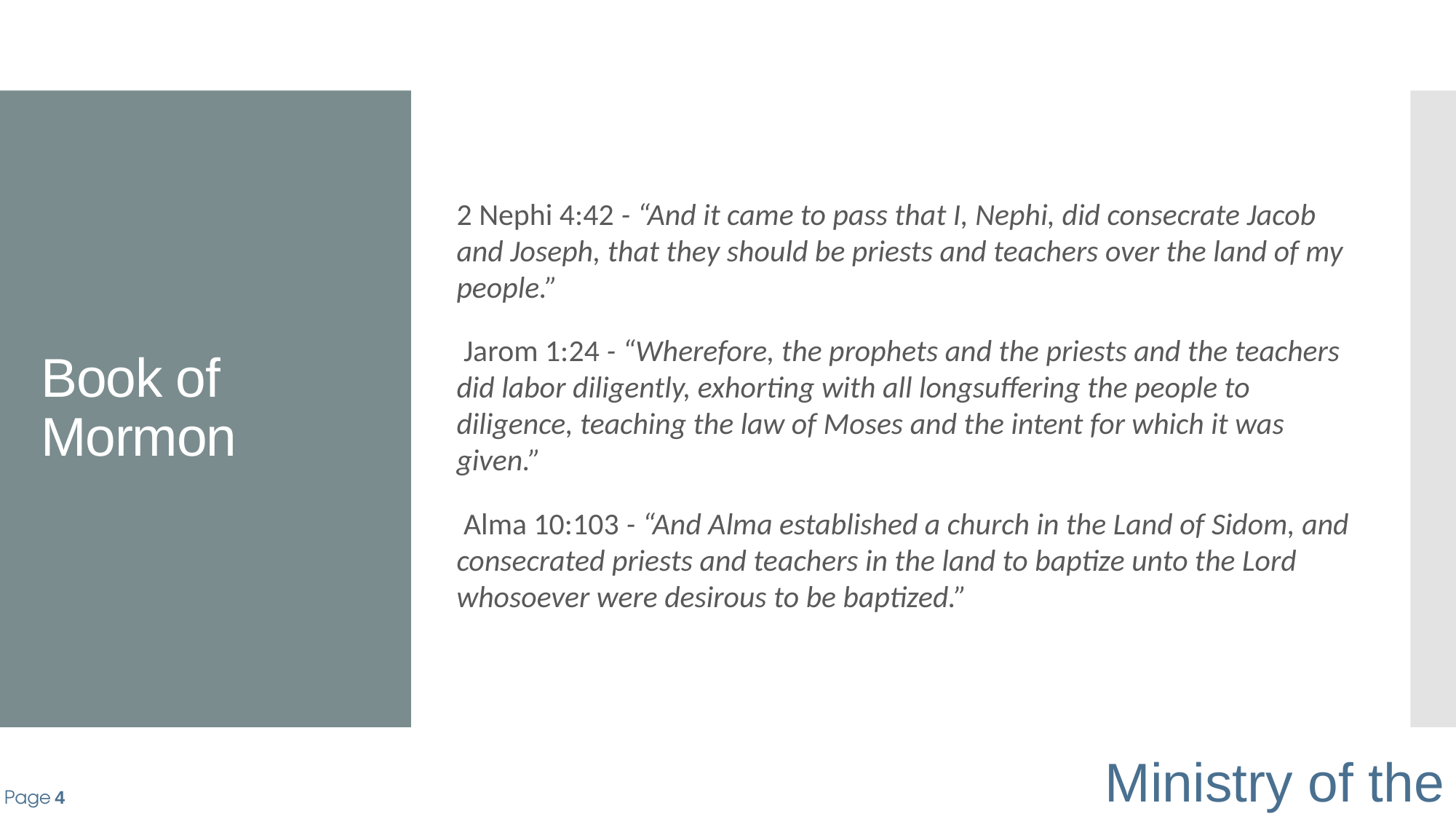

2 Nephi 4:42 - “And it came to pass that I, Nephi, did consecrate Jacob and Joseph, that they should be priests and teachers over the land of my people.”
 Jarom 1:24 - “Wherefore, the prophets and the priests and the teachers did labor diligently, exhorting with all longsuffering the people to diligence, teaching the law of Moses and the intent for which it was given.”
 Alma 10:103 - “And Alma established a church in the Land of Sidom, and consecrated priests and teachers in the land to baptize unto the Lord whosoever were desirous to be baptized.”
# Book of Mormon